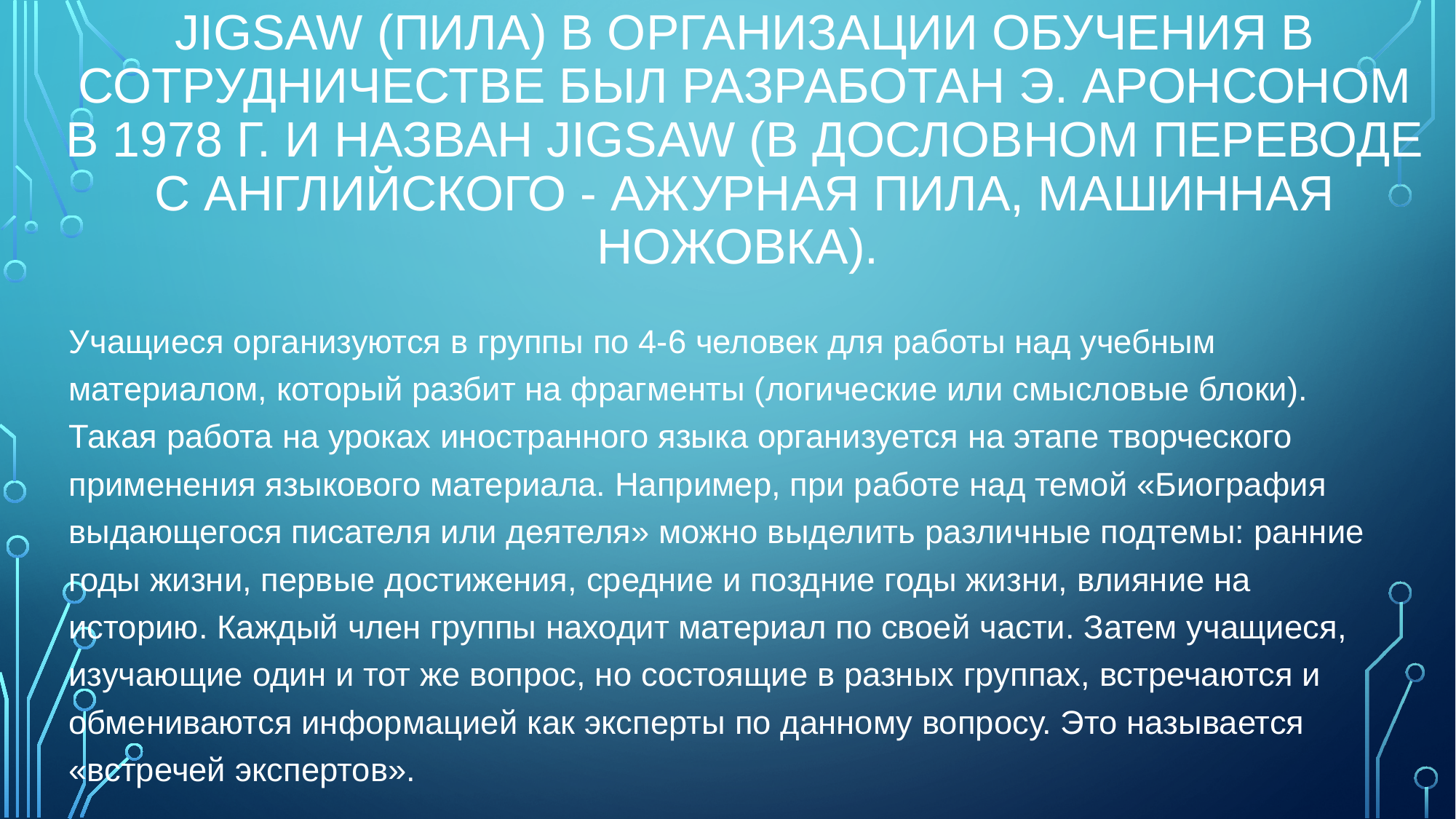

# Jigsaw (пила) в организации обучения в сотрудничестве был разработан Э. Аронсоном в 1978 г. и назван Jigsaw (в дословном переводе с английского - ажурная пила, машинная ножовка).
Учащиеся организуются в группы по 4-6 человек для работы над учебным материалом, который разбит на фрагменты (логические или смысловые блоки). Такая работа на уроках иностранного языка организуется на этапе творческого применения языкового материала. Например, при работе над темой «Биография выдающегося писателя или деятеля» можно выделить различные подтемы: ранние годы жизни, первые достижения, средние и поздние годы жизни, влияние на историю. Каждый член группы находит материал по своей части. Затем учащиеся, изучающие один и тот же вопрос, но состоящие в разных группах, встречаются и обмениваются информацией как эксперты по данному вопросу. Это называется «встречей экспертов».